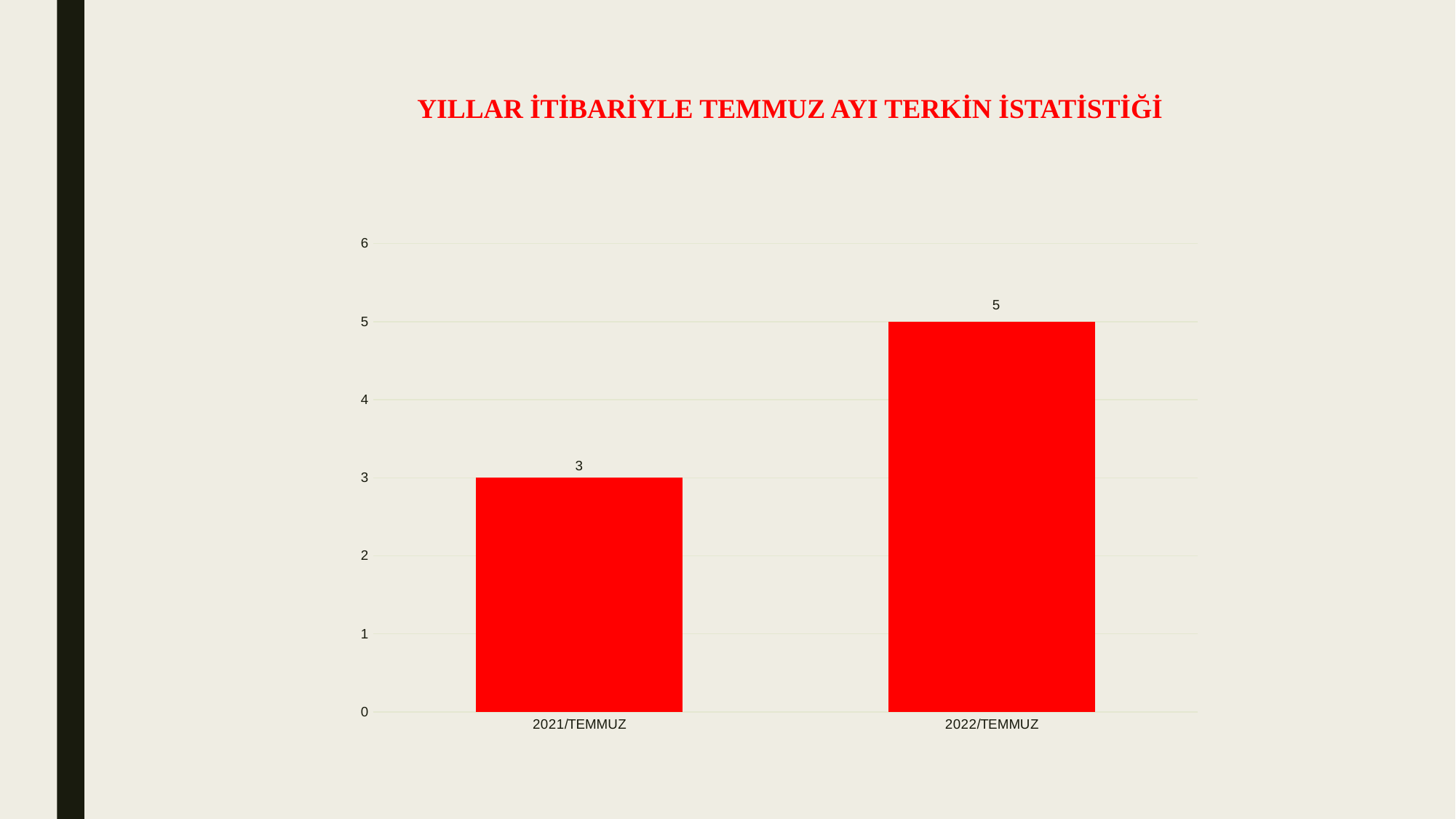

# YILLAR İTİBARİYLE TEMMUZ AYI TERKİN İSTATİSTİĞİ

### Chart

| Category |  |
|---|---|
| 2021/TEMMUZ | 3.0 |
| 2022/TEMMUZ | 5.0 |